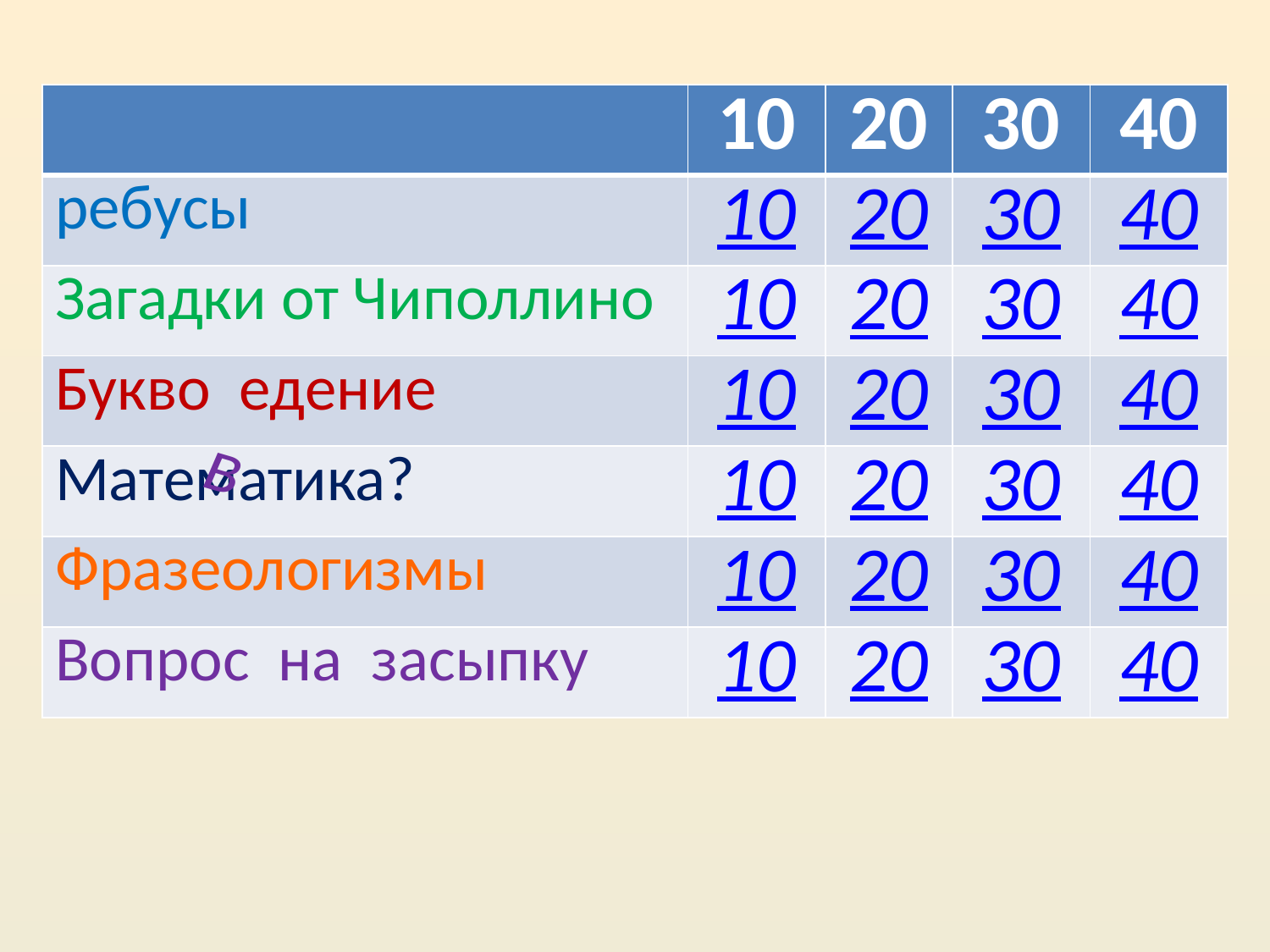

|  | 10 | 20 | 30 | 40 |
| --- | --- | --- | --- | --- |
| ребусы | 10 | 20 | 30 | 40 |
| Загадки от Чиполлино | 10 | 20 | 30 | 40 |
| Букво едение | 10 | 20 | 30 | 40 |
| Математика? | 10 | 20 | 30 | 40 |
| Фразеологизмы | 10 | 20 | 30 | 40 |
| Вопрос на засыпку | 10 | 20 | 30 | 40 |
в